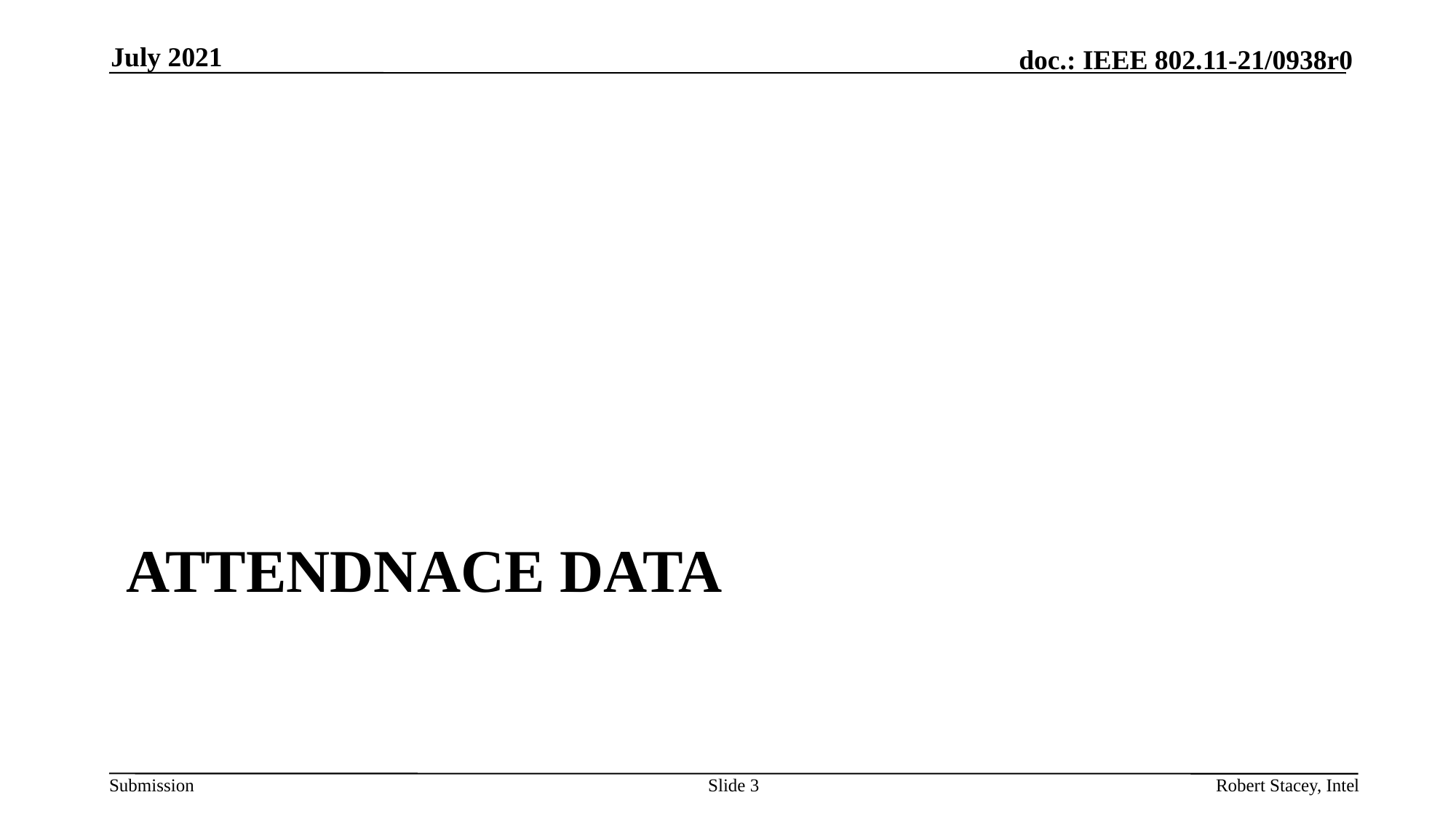

July 2021

# Attendnace data
Slide 3
Robert Stacey, Intel